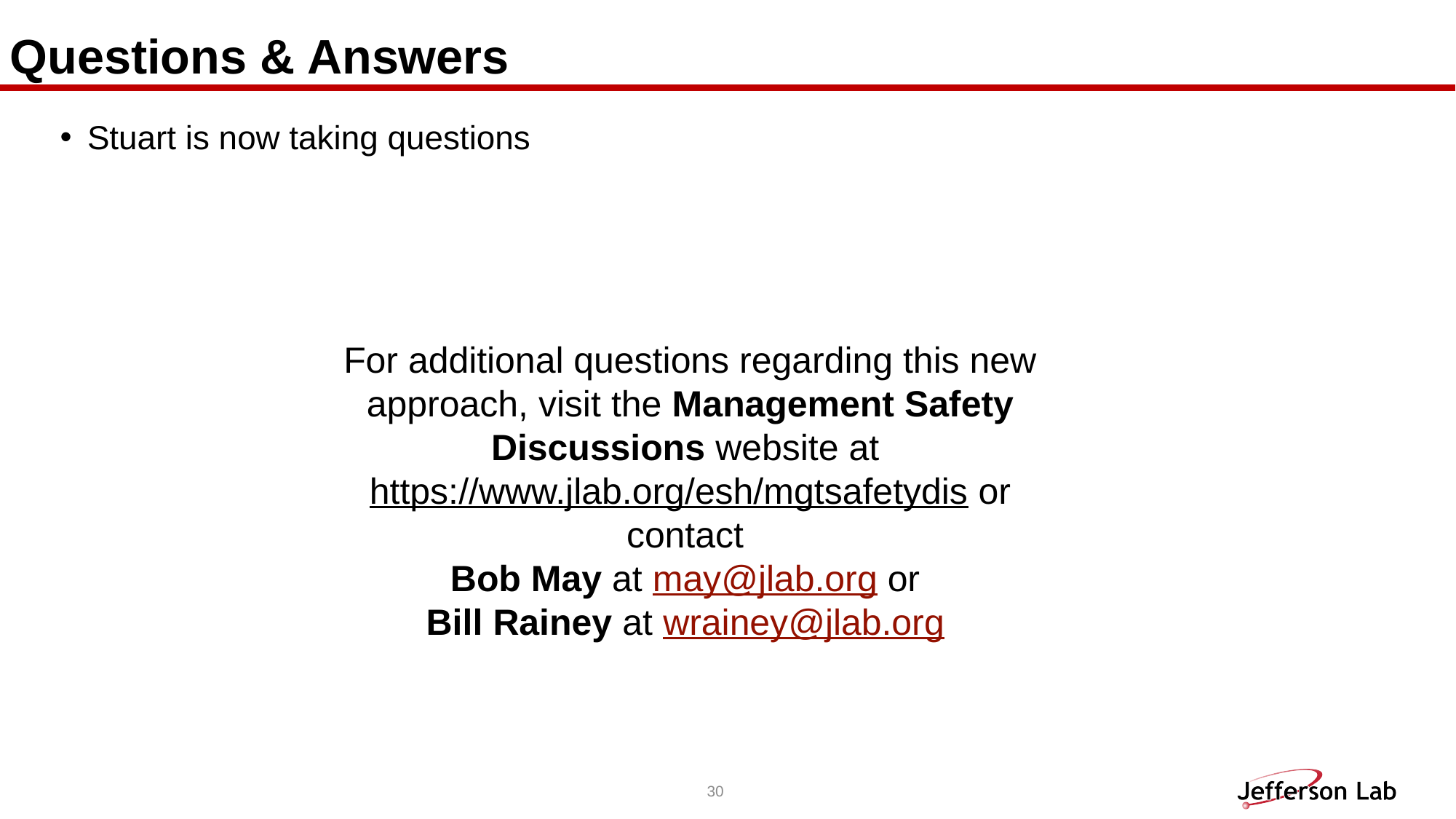

# Questions & Answers
Stuart is now taking questions
For additional questions regarding this new approach, visit the Management Safety Discussions website at
https://www.jlab.org/esh/mgtsafetydis or contact
Bob May at may@jlab.org or
Bill Rainey at wrainey@jlab.org
30